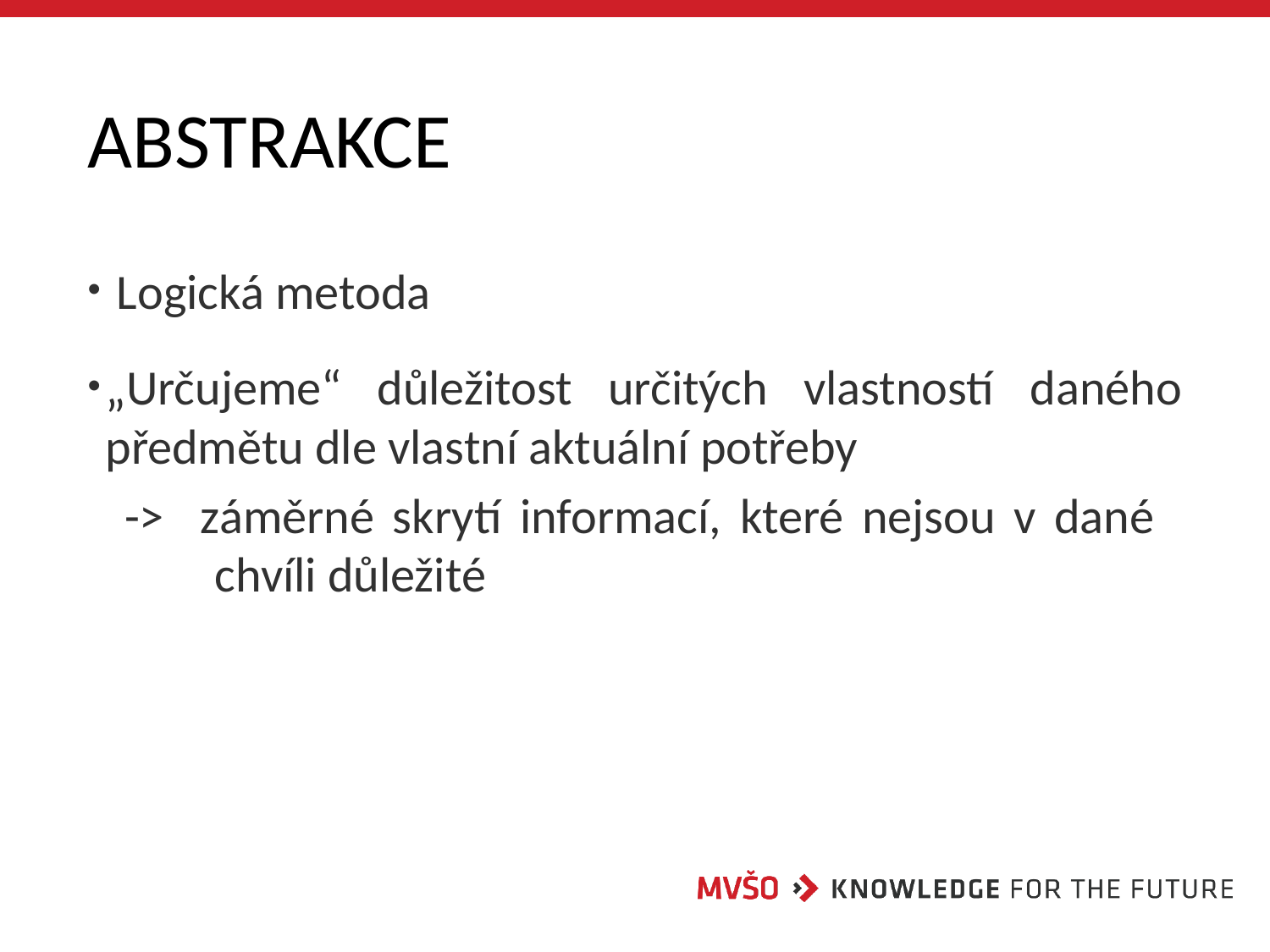

# ABSTRAKCE
 Logická metoda

„Určujeme“ důležitost určitých vlastností daného předmětu dle vlastní aktuální potřeby
  ->  záměrné skrytí informací, které nejsou v dané 		chvíli důležité